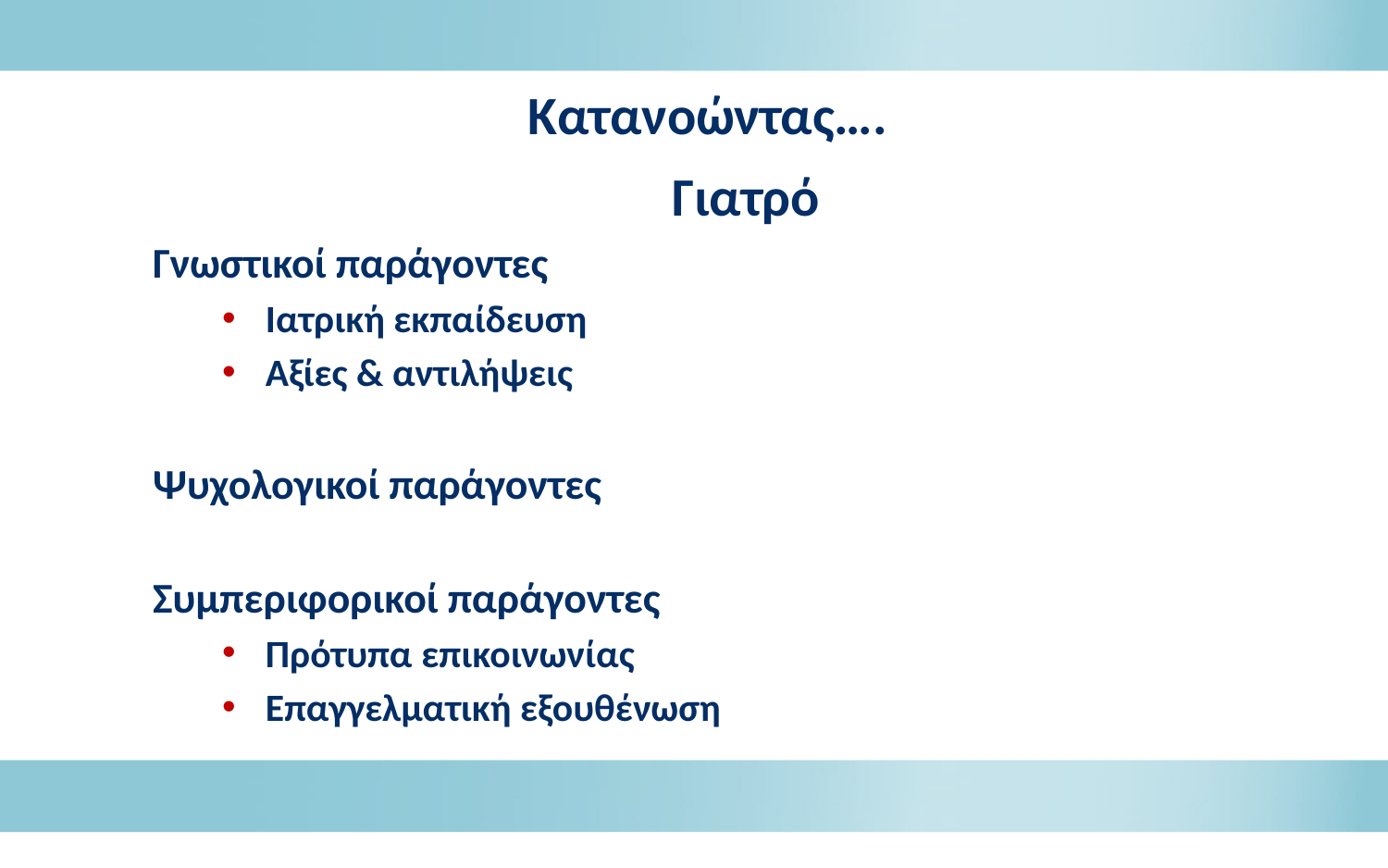

# Κατανοώντας….

Γιατρό
Γνωστικοί παράγοντες
Ιατρική εκπαίδευση
Αξίες & αντιλήψεις

Ψυχολογικοί παράγοντες

Συμπεριφορικοί παράγοντες
Πρότυπα επικοινωνίας
Επαγγελματική εξουθένωση